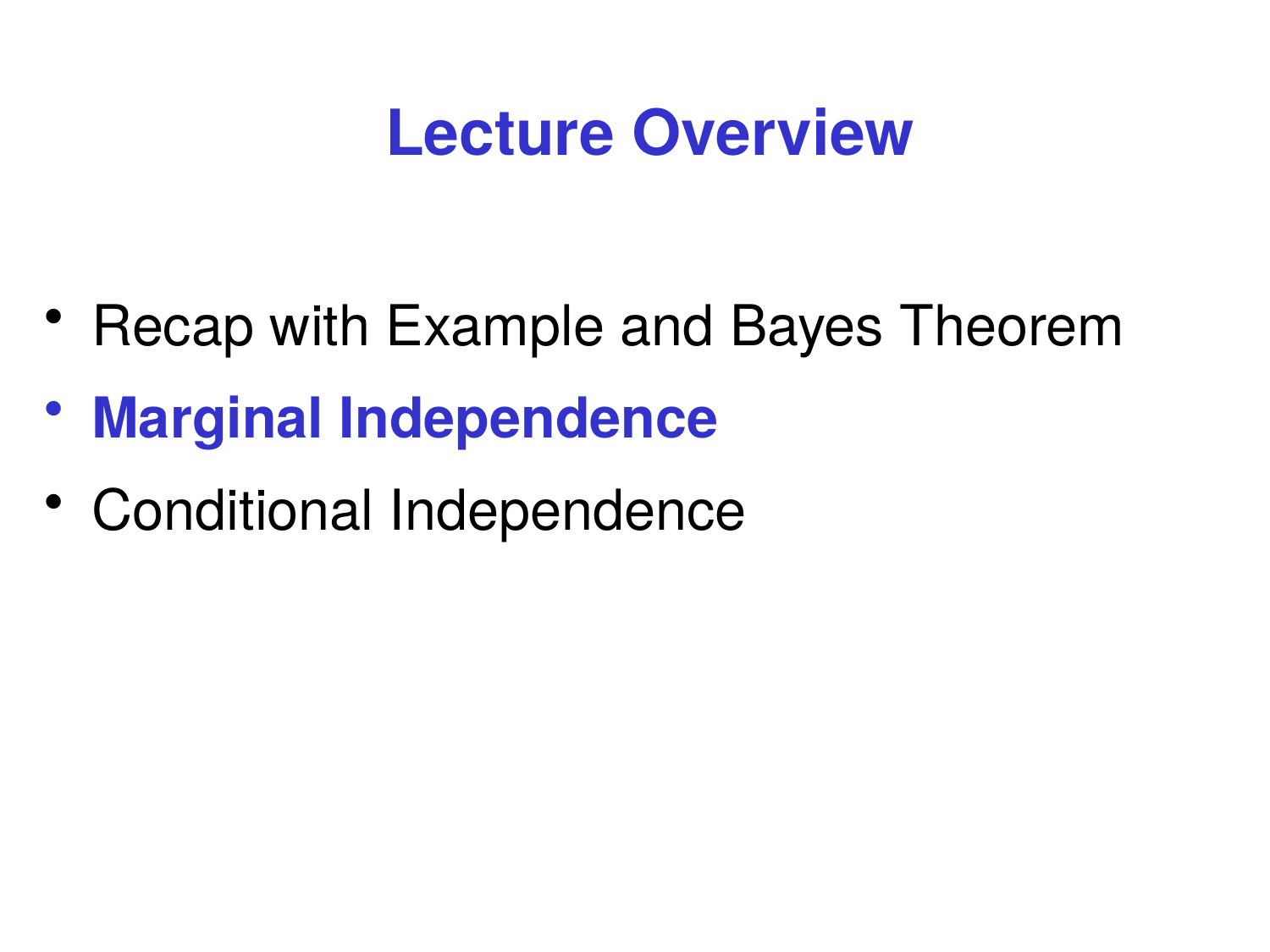

Lecture Overview

Recap with Example and Bayes Theorem
Marginal Independence
Conditional Independence